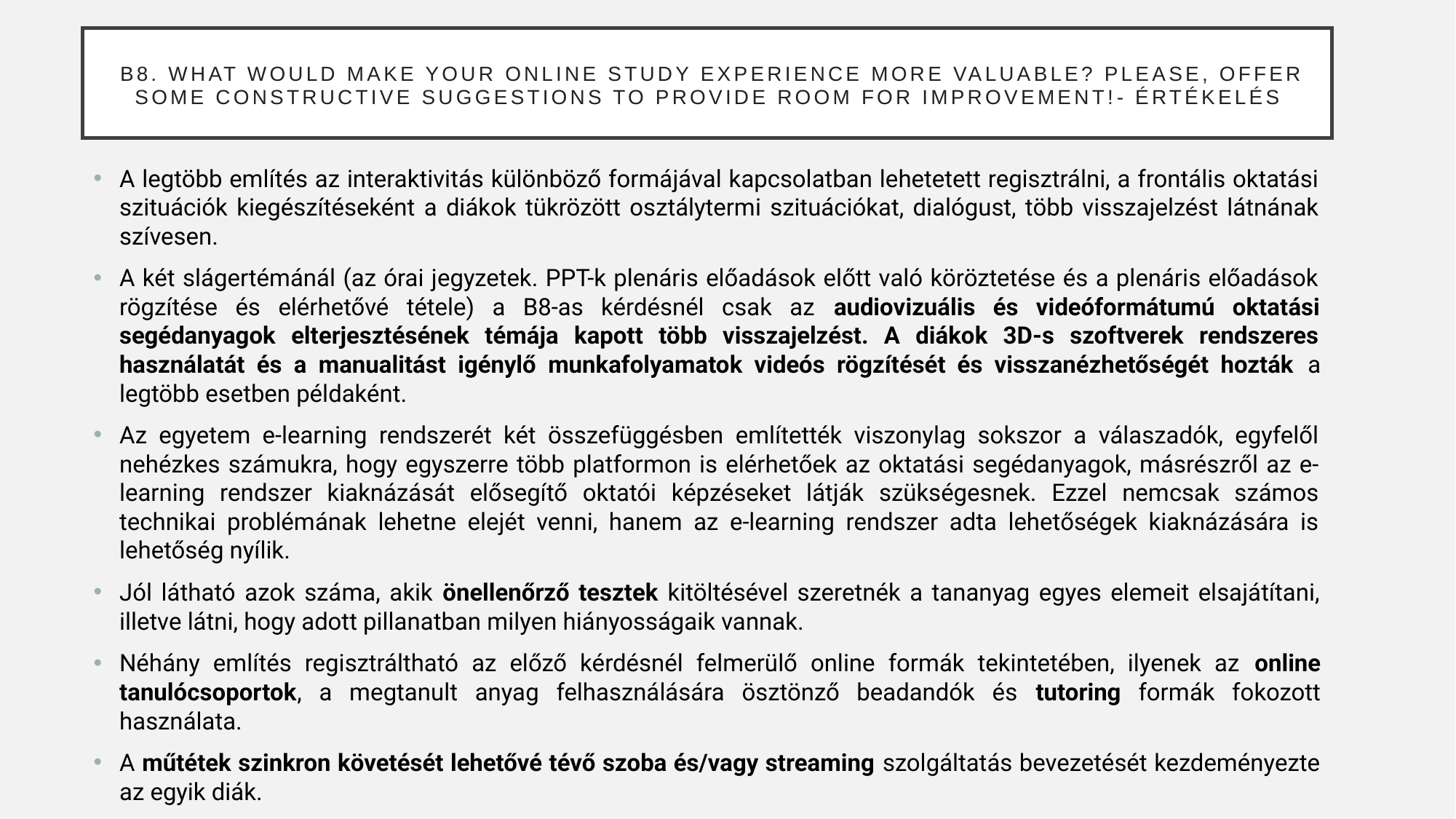

# B8. What would make your online study experience more valuable? Please, offer some constructive suggestions to provide room for improvement!- ÉRTÉKELÉS
A legtöbb említés az interaktivitás különböző formájával kapcsolatban lehetetett regisztrálni, a frontális oktatási szituációk kiegészítéseként a diákok tükrözött osztálytermi szituációkat, dialógust, több visszajelzést látnának szívesen.
A két slágertémánál (az órai jegyzetek. PPT-k plenáris előadások előtt való köröztetése és a plenáris előadások rögzítése és elérhetővé tétele) a B8-as kérdésnél csak az audiovizuális és videóformátumú oktatási segédanyagok elterjesztésének témája kapott több visszajelzést. A diákok 3D-s szoftverek rendszeres használatát és a manualitást igénylő munkafolyamatok videós rögzítését és visszanézhetőségét hozták a legtöbb esetben példaként.
Az egyetem e-learning rendszerét két összefüggésben említették viszonylag sokszor a válaszadók, egyfelől nehézkes számukra, hogy egyszerre több platformon is elérhetőek az oktatási segédanyagok, másrészről az e-learning rendszer kiaknázását elősegítő oktatói képzéseket látják szükségesnek. Ezzel nemcsak számos technikai problémának lehetne elejét venni, hanem az e-learning rendszer adta lehetőségek kiaknázására is lehetőség nyílik.
Jól látható azok száma, akik önellenőrző tesztek kitöltésével szeretnék a tananyag egyes elemeit elsajátítani, illetve látni, hogy adott pillanatban milyen hiányosságaik vannak.
Néhány említés regisztráltható az előző kérdésnél felmerülő online formák tekintetében, ilyenek az online tanulócsoportok, a megtanult anyag felhasználására ösztönző beadandók és tutoring formák fokozott használata.
A műtétek szinkron követését lehetővé tévő szoba és/vagy streaming szolgáltatás bevezetését kezdeményezte az egyik diák.